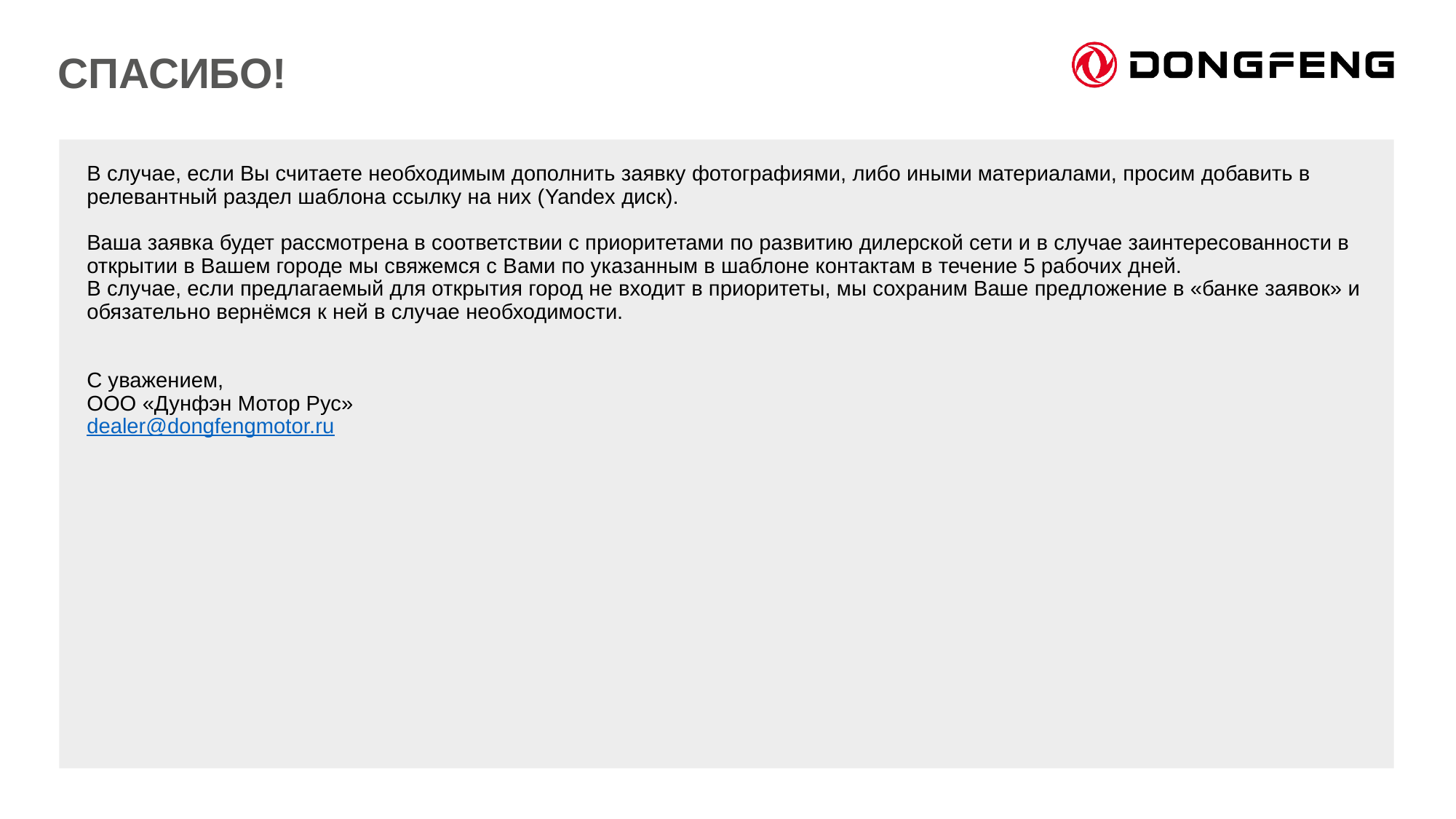

СПАСИБО!
В случае, если Вы считаете необходимым дополнить заявку фотографиями, либо иными материалами, просим добавить в релевантный раздел шаблона ссылку на них (Yandex диск).
Ваша заявка будет рассмотрена в соответствии с приоритетами по развитию дилерской сети и в случае заинтересованности в открытии в Вашем городе мы свяжемся с Вами по указанным в шаблоне контактам в течение 5 рабочих дней.
В случае, если предлагаемый для открытия город не входит в приоритеты, мы сохраним Ваше предложение в «банке заявок» и обязательно вернёмся к ней в случае необходимости.
С уважением,
ООО «Дунфэн Мотор Рус»
dealer@dongfengmotor.ru